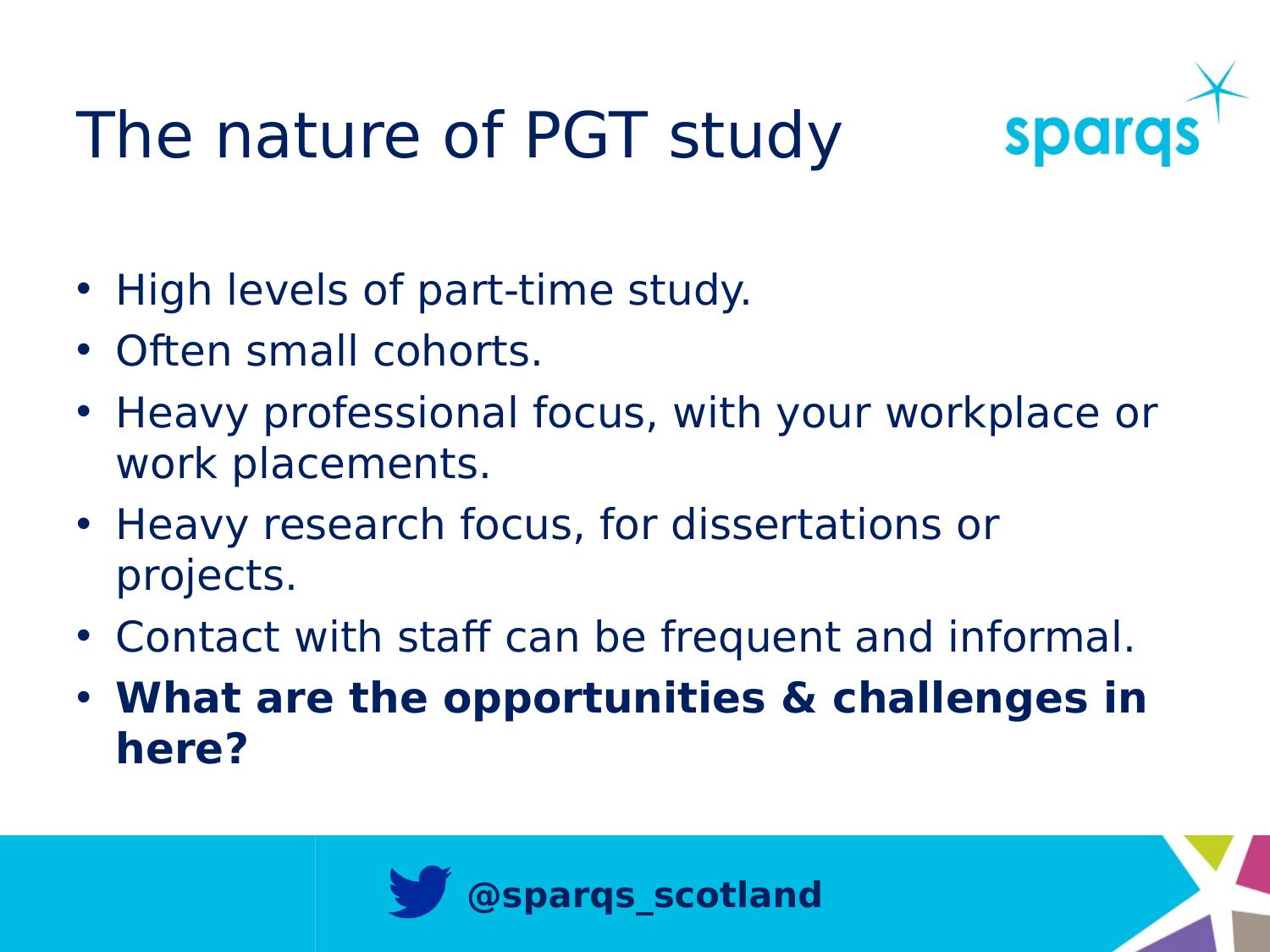

# The nature of PGT study
High levels of part-time study.
Often small cohorts.
Heavy professional focus, with your workplace or work placements.
Heavy research focus, for dissertations or projects.
Contact with staff can be frequent and informal.
What are the opportunities & challenges in here?